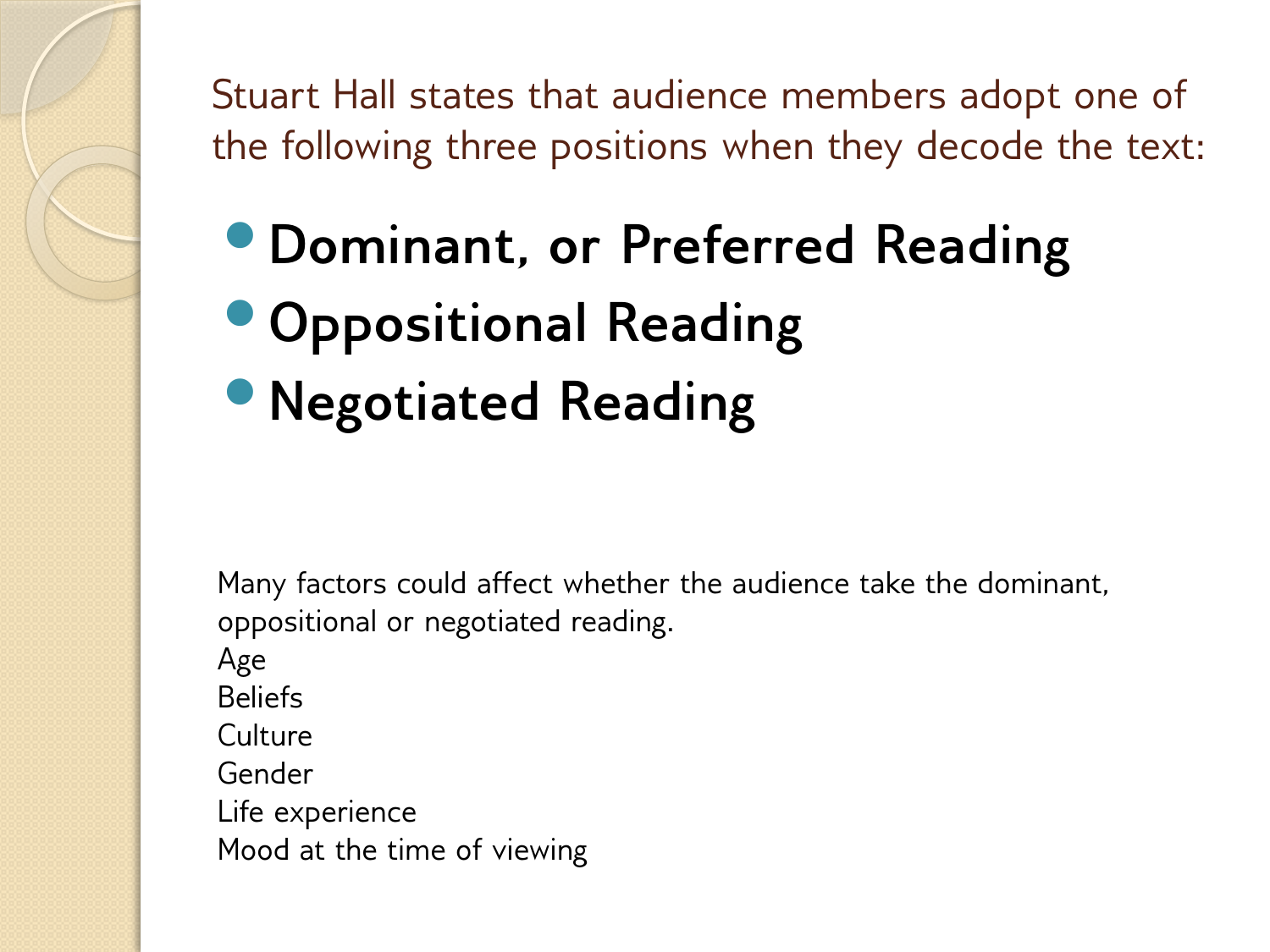

# Stuart Hall states that audience members adopt one of the following three positions when they decode the text:
Dominant, or Preferred Reading
Oppositional Reading
Negotiated Reading
Many factors could affect whether the audience take the dominant, oppositional or negotiated reading.
Age
Beliefs
Culture
Gender
Life experience
Mood at the time of viewing